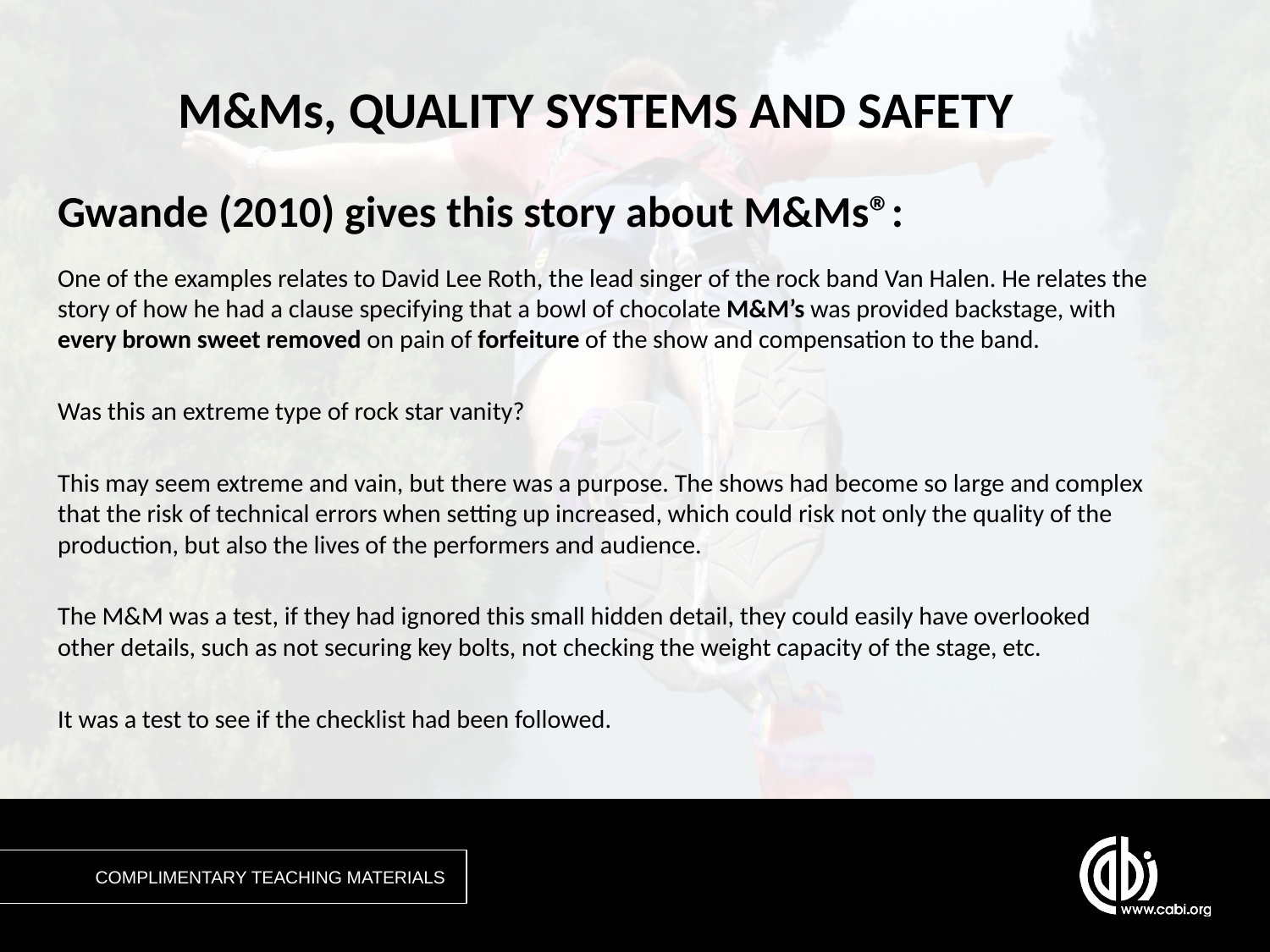

# M&Ms, QUALITY SYSTEMS AND SAFETY
Gwande (2010) gives this story about M&Ms®:

One of the examples relates to David Lee Roth, the lead singer of the rock band Van Halen. He relates the story of how he had a clause specifying that a bowl of chocolate M&M’s was provided backstage, with every brown sweet removed on pain of forfeiture of the show and compensation to the band.

Was this an extreme type of rock star vanity?

This may seem extreme and vain, but there was a purpose. The shows had become so large and complex that the risk of technical errors when setting up increased, which could risk not only the quality of the production, but also the lives of the performers and audience.

The M&M was a test, if they had ignored this small hidden detail, they could easily have overlooked other details, such as not securing key bolts, not checking the weight capacity of the stage, etc.

It was a test to see if the checklist had been followed.